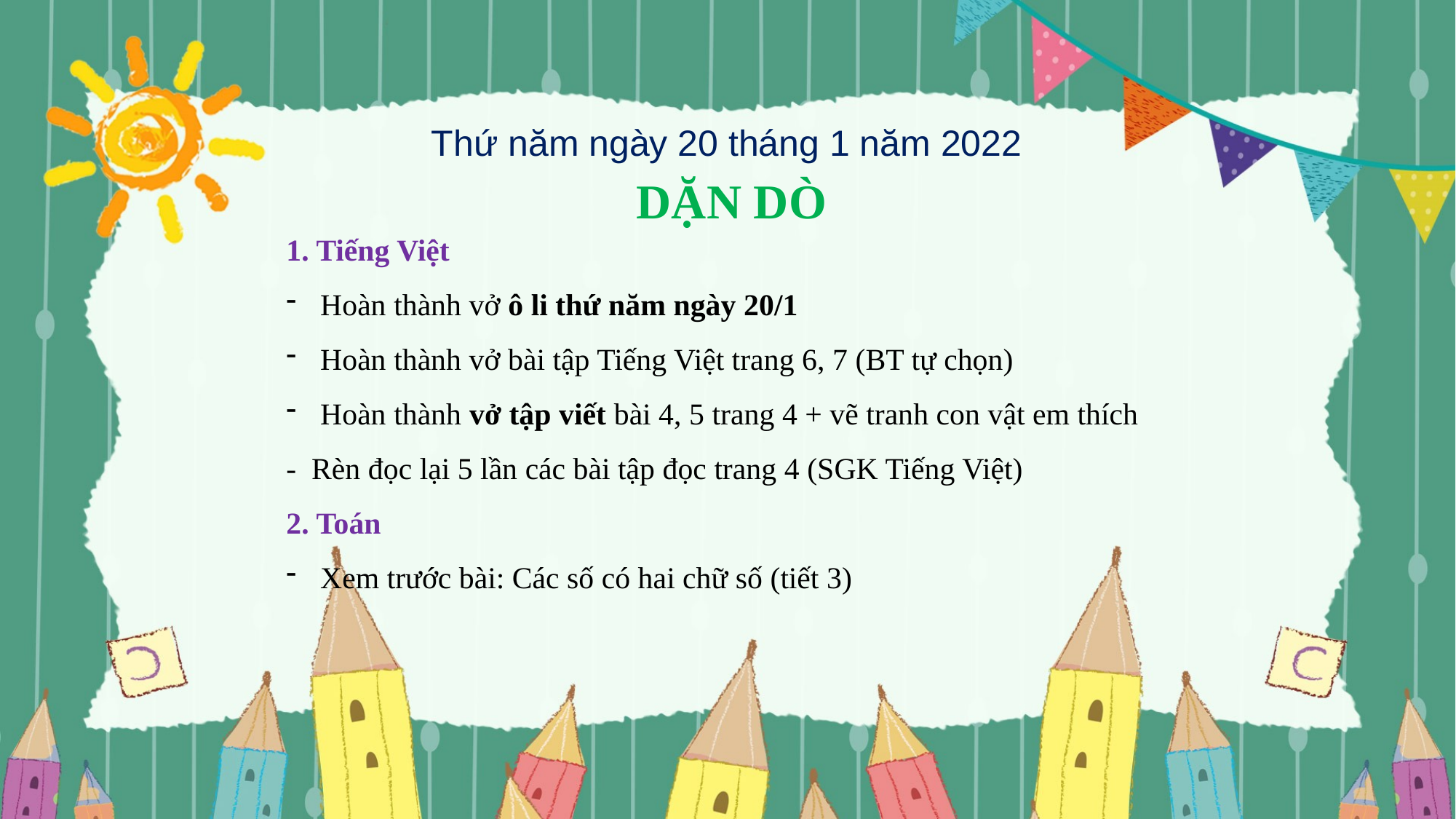

Thứ năm ngày 20 tháng 1 năm 2022
DẶN DÒ
1. Tiếng Việt
Hoàn thành vở ô li thứ năm ngày 20/1
Hoàn thành vở bài tập Tiếng Việt trang 6, 7 (BT tự chọn)
Hoàn thành vở tập viết bài 4, 5 trang 4 + vẽ tranh con vật em thích
-  Rèn đọc lại 5 lần các bài tập đọc trang 4 (SGK Tiếng Việt)
2. Toán
Xem trước bài: Các số có hai chữ số (tiết 3)